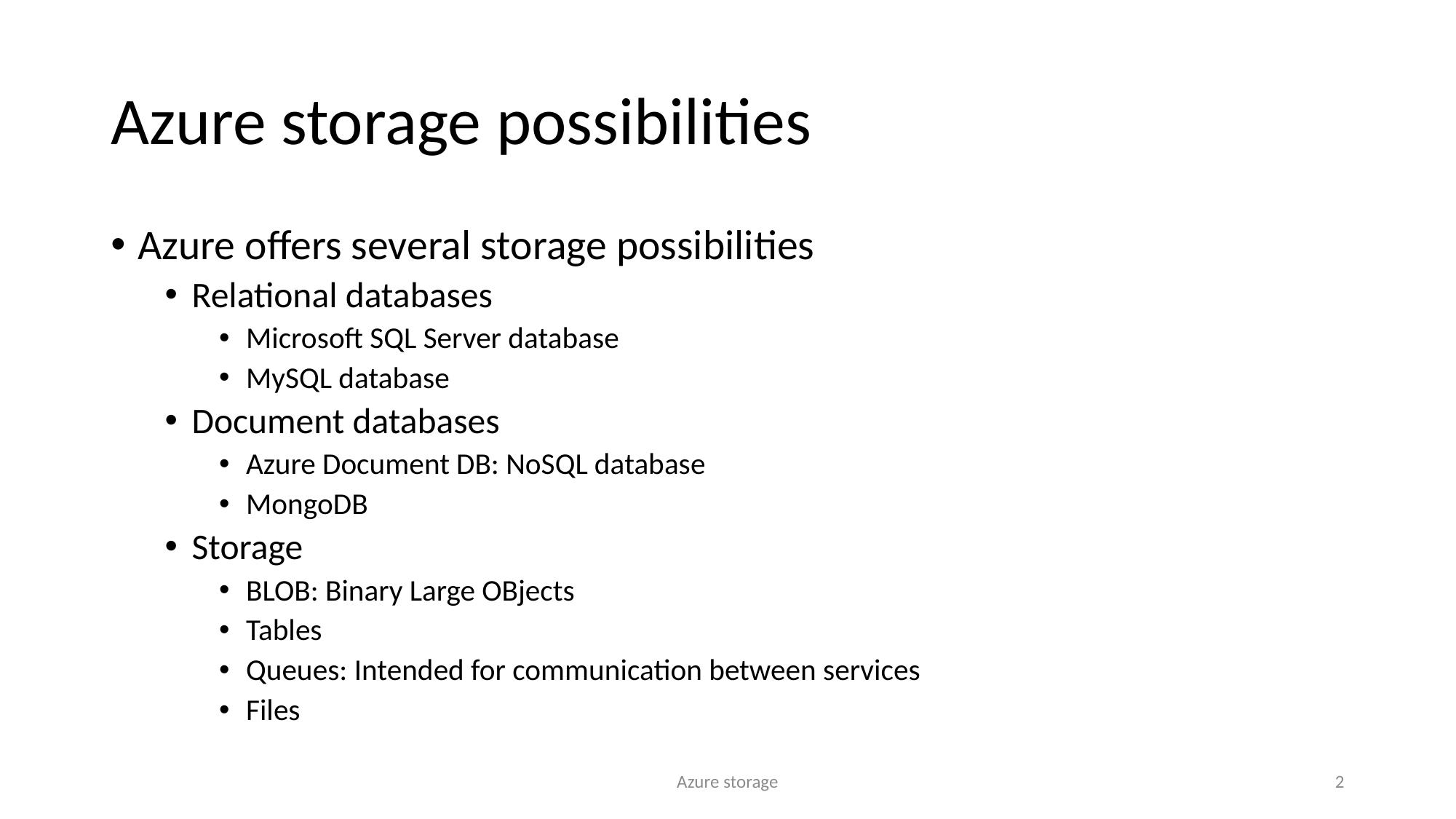

# Azure storage possibilities
Azure offers several storage possibilities
Relational databases
Microsoft SQL Server database
MySQL database
Document databases
Azure Document DB: NoSQL database
MongoDB
Storage
BLOB: Binary Large OBjects
Tables
Queues: Intended for communication between services
Files
Azure storage
2